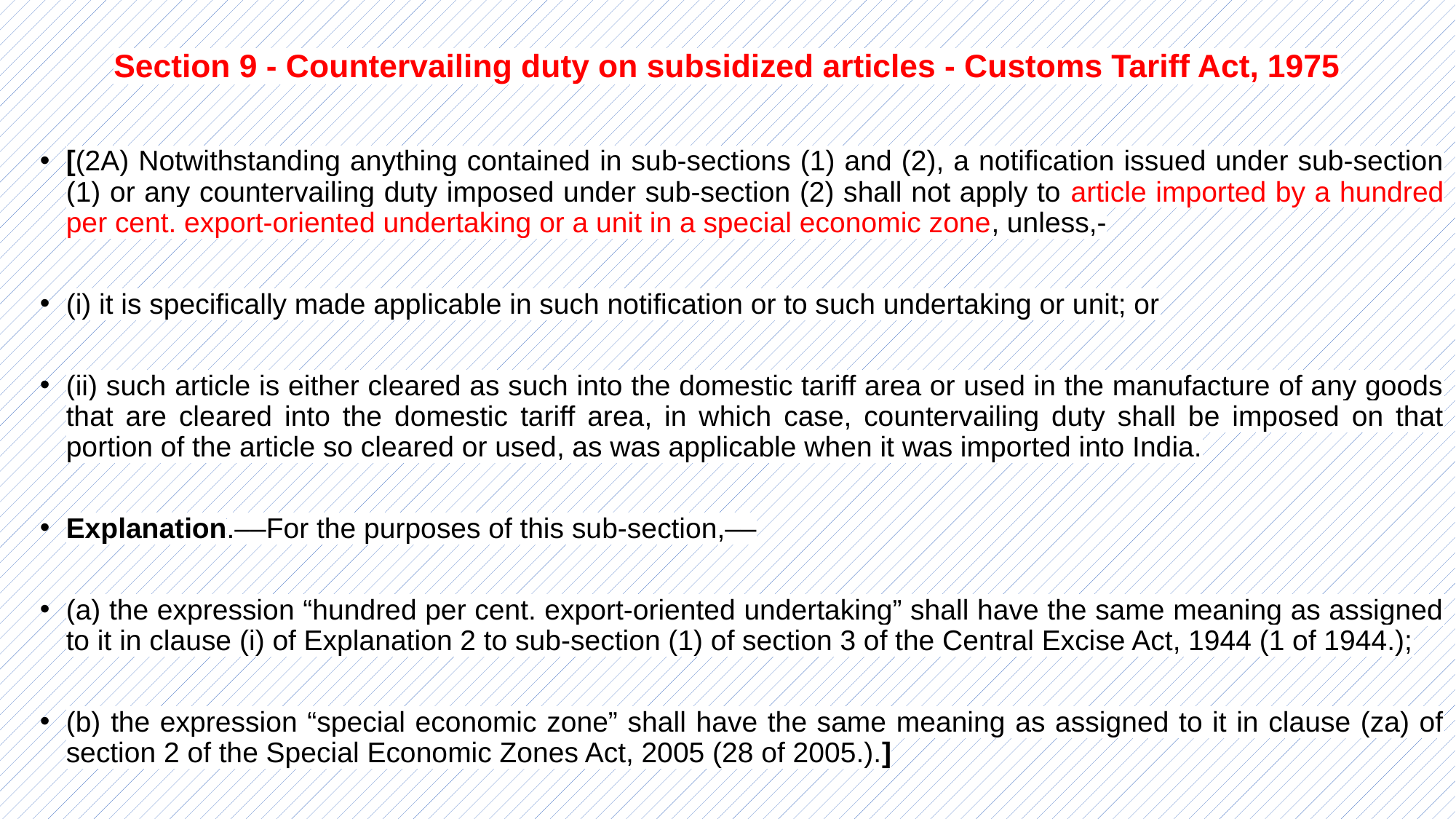

# Section 9 - Countervailing duty on subsidized articles - Customs Tariff Act, 1975
[(2A) Notwithstanding anything contained in sub-sections (1) and (2), a notification issued under sub-section (1) or any countervailing duty imposed under sub-section (2) shall not apply to article imported by a hundred per cent. export-oriented undertaking or a unit in a special economic zone, unless,-

(i) it is specifically made applicable in such notification or to such undertaking or unit; or

(ii) such article is either cleared as such into the domestic tariff area or used in the manufacture of any goods that are cleared into the domestic tariff area, in which case, countervailing duty shall be imposed on that portion of the article so cleared or used, as was applicable when it was imported into India.

Explanation.––For the purposes of this sub-section,––

(a) the expression “hundred per cent. export-oriented undertaking” shall have the same meaning as assigned to it in clause (i) of Explanation 2 to sub-section (1) of section 3 of the Central Excise Act, 1944 (1 of 1944.);

(b) the expression “special economic zone” shall have the same meaning as assigned to it in clause (za) of section 2 of the Special Economic Zones Act, 2005 (28 of 2005.).]